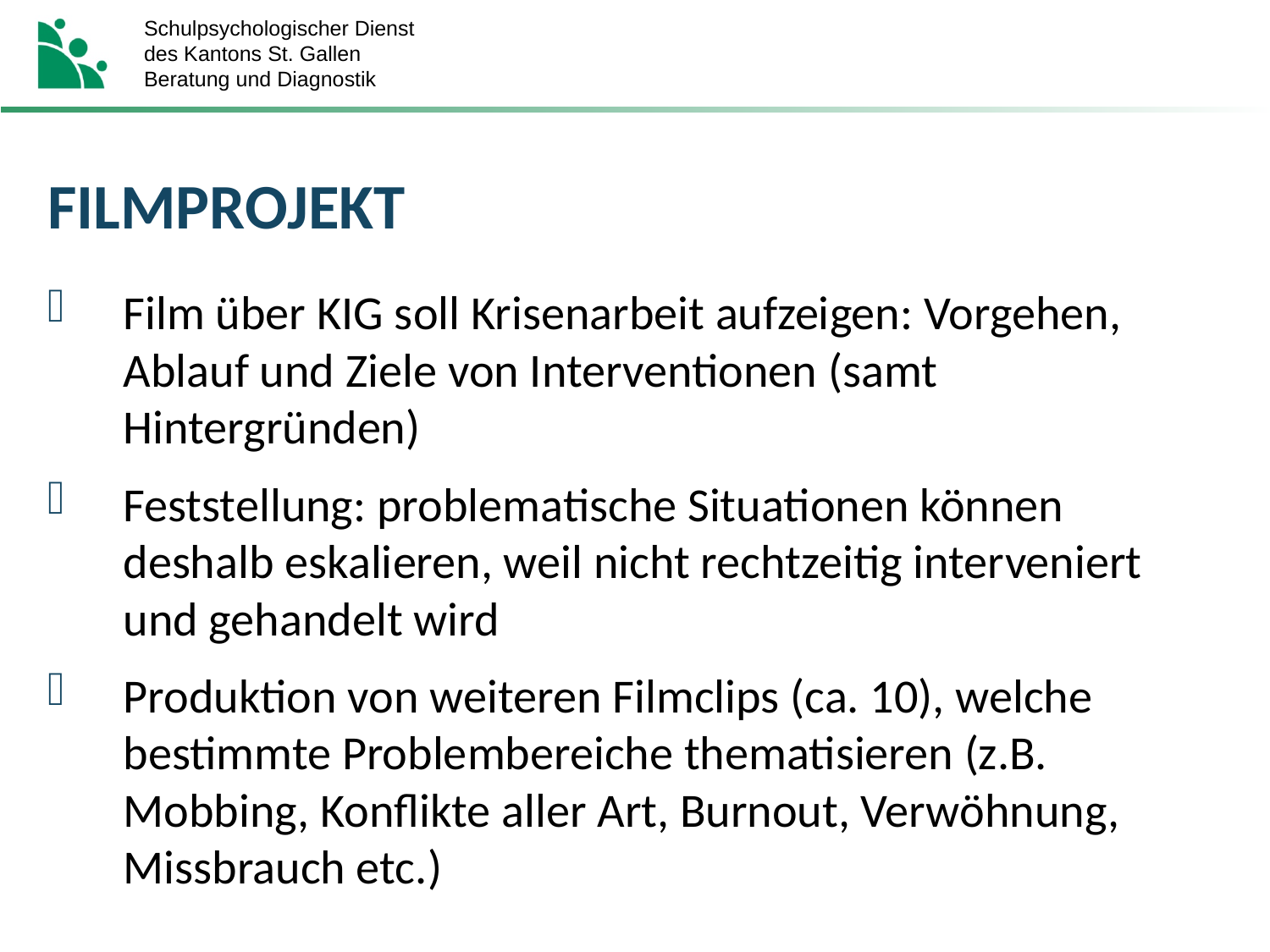

# FILMPROJEKT
Film über KIG soll Krisenarbeit aufzeigen: Vorgehen, Ablauf und Ziele von Interventionen (samt Hintergründen)
Feststellung: problematische Situationen können deshalb eskalieren, weil nicht rechtzeitig interveniert und gehandelt wird
Produktion von weiteren Filmclips (ca. 10), welche bestimmte Problembereiche thematisieren (z.B. Mobbing, Konflikte aller Art, Burnout, Verwöhnung, Missbrauch etc.)